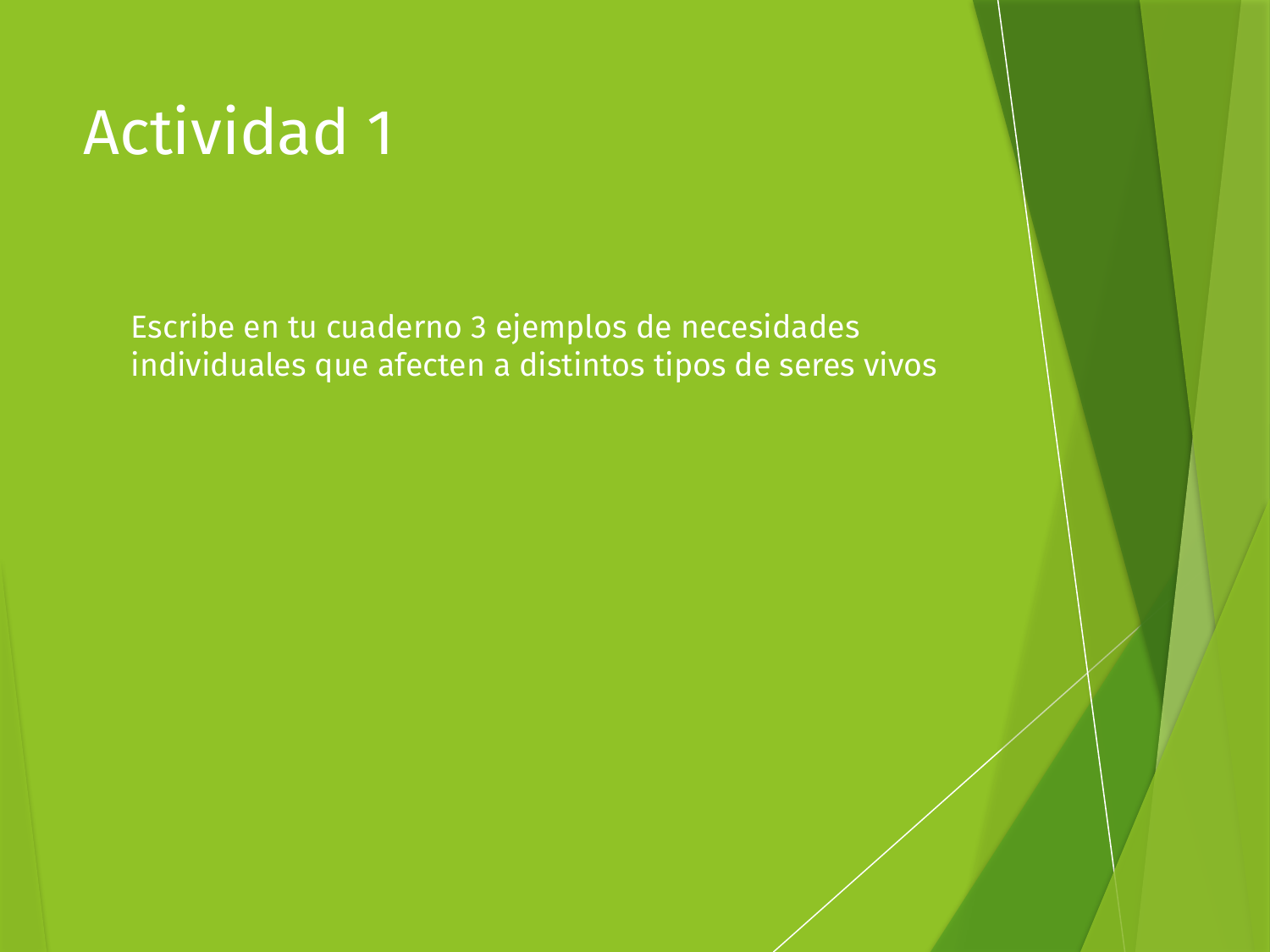

# Actividad 1
Escribe en tu cuaderno 3 ejemplos de necesidades individuales que afecten a distintos tipos de seres vivos